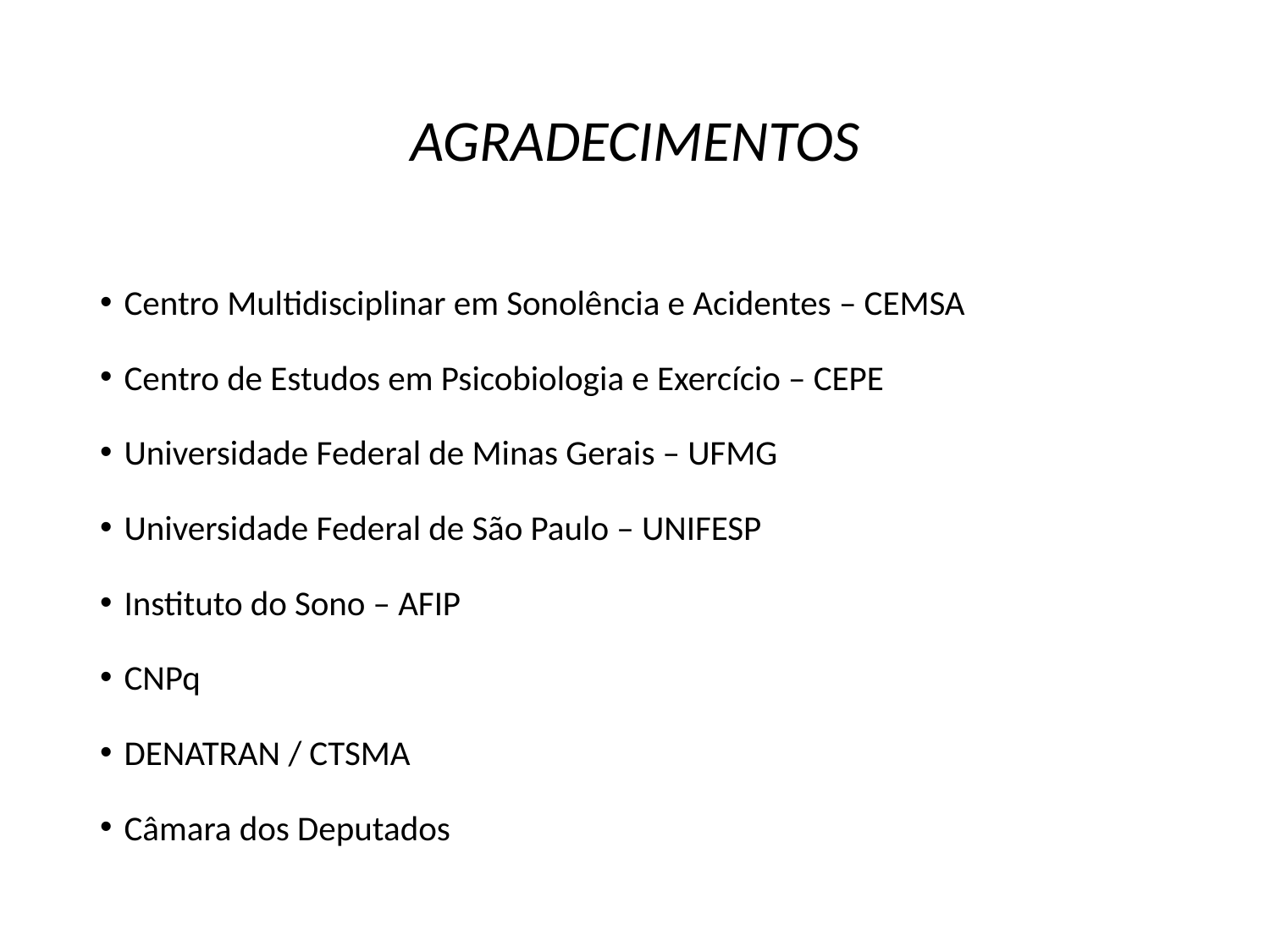

# AGRADECIMENTOS
Centro Multidisciplinar em Sonolência e Acidentes – CEMSA
Centro de Estudos em Psicobiologia e Exercício – CEPE
Universidade Federal de Minas Gerais – UFMG
Universidade Federal de São Paulo – UNIFESP
Instituto do Sono – AFIP
CNPq
DENATRAN / CTSMA
Câmara dos Deputados